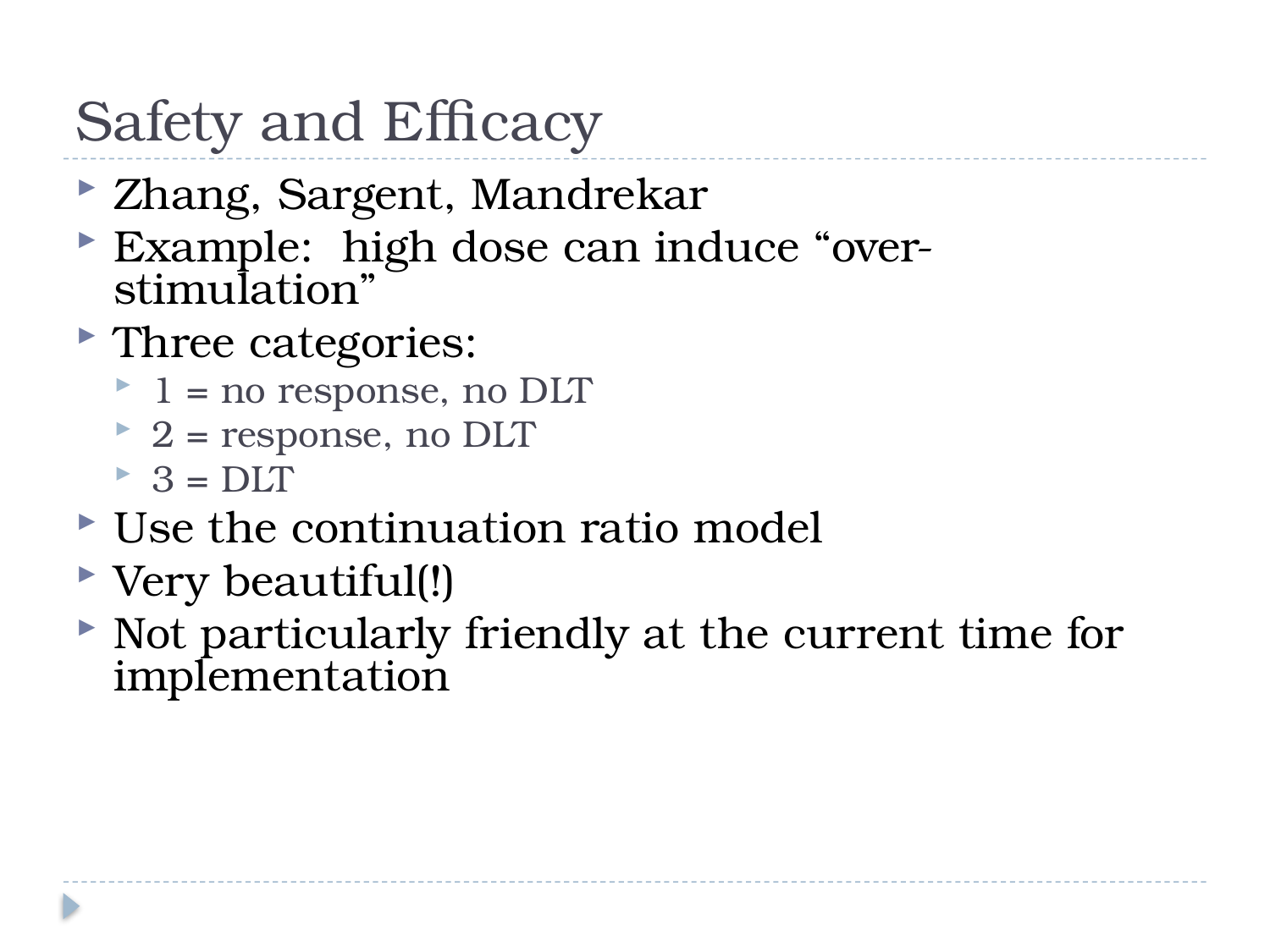

# Safety and Efficacy
Zhang, Sargent, Mandrekar
Example:  high dose can induce “over-stimulation”
Three categories:
1 = no response, no DLT
2 = response, no DLT
3 = DLT
Use the continuation ratio model
Very beautiful(!)
Not particularly friendly at the current time for implementation